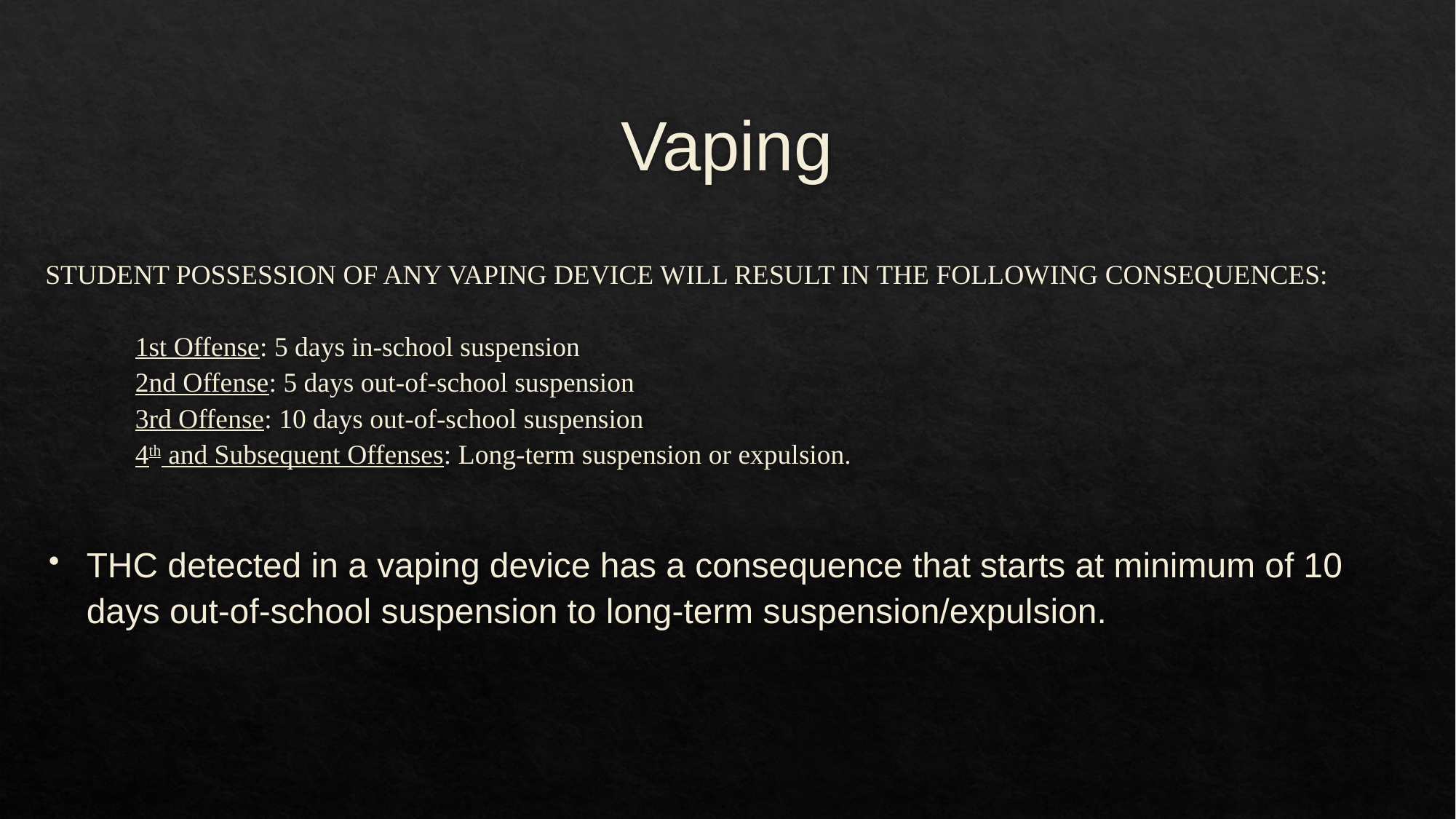

# Vaping
STUDENT POSSESSION OF ANY VAPING DEVICE WILL RESULT IN THE FOLLOWING CONSEQUENCES:

             1st Offense: 5 days in-school suspension
             2nd Offense: 5 days out-of-school suspension
             3rd Offense: 10 days out-of-school suspension
             4th and Subsequent Offenses: Long-term suspension or expulsion.

THC detected in a vaping device has a consequence that starts at minimum of 10 days out-of-school suspension to long-term suspension/expulsion.